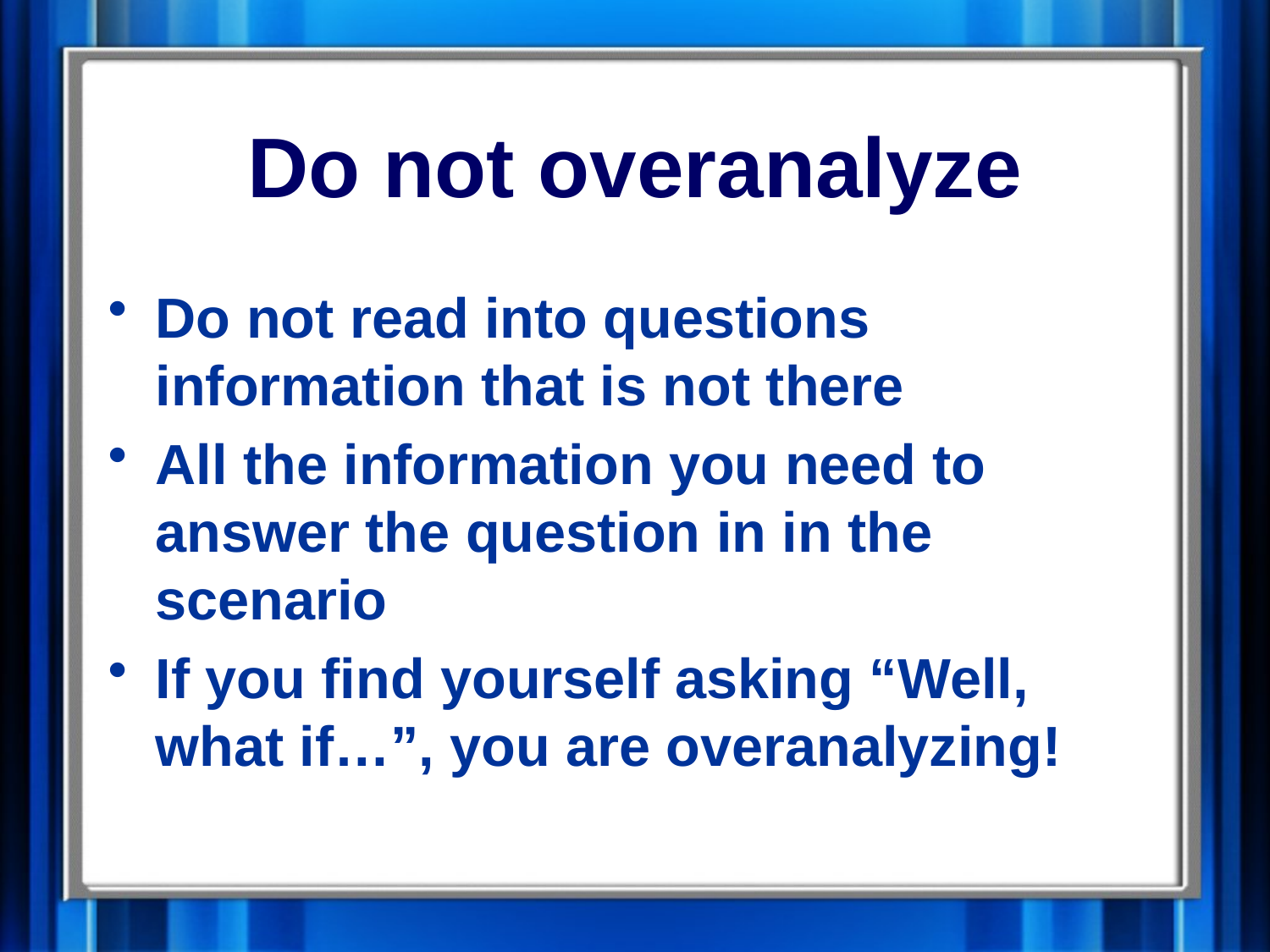

# Do not overanalyze
Do not read into questions information that is not there
All the information you need to answer the question in in the scenario
If you find yourself asking “Well, what if…”, you are overanalyzing!